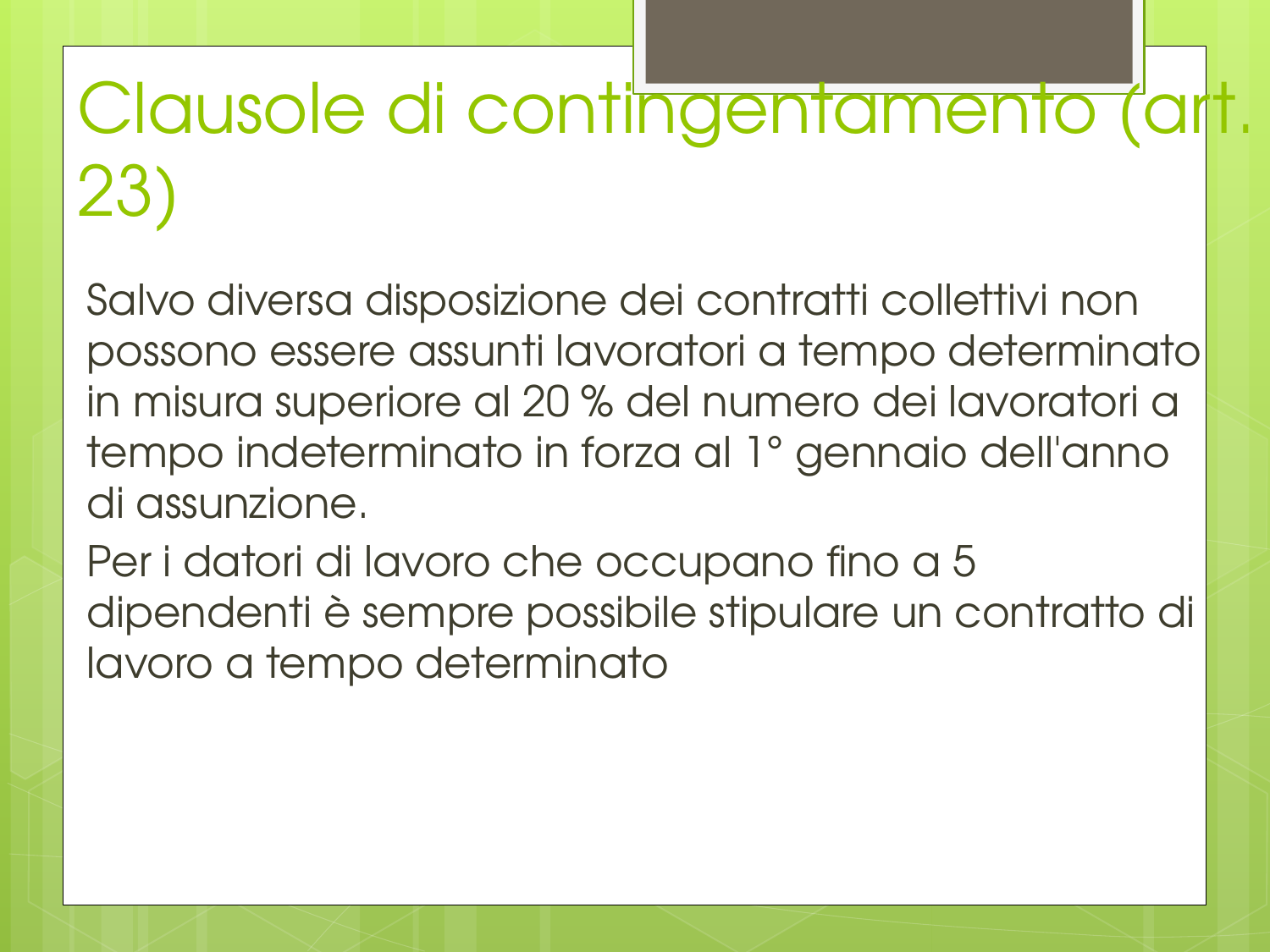

# Clausole di contingentamento (art. 23)
Salvo diversa disposizione dei contratti collettivi non possono essere assunti lavoratori a tempo determinato in misura superiore al 20 % del numero dei lavoratori a tempo indeterminato in forza al 1° gennaio dell'anno di assunzione.
Per i datori di lavoro che occupano fino a 5 dipendenti è sempre possibile stipulare un contratto di lavoro a tempo determinato